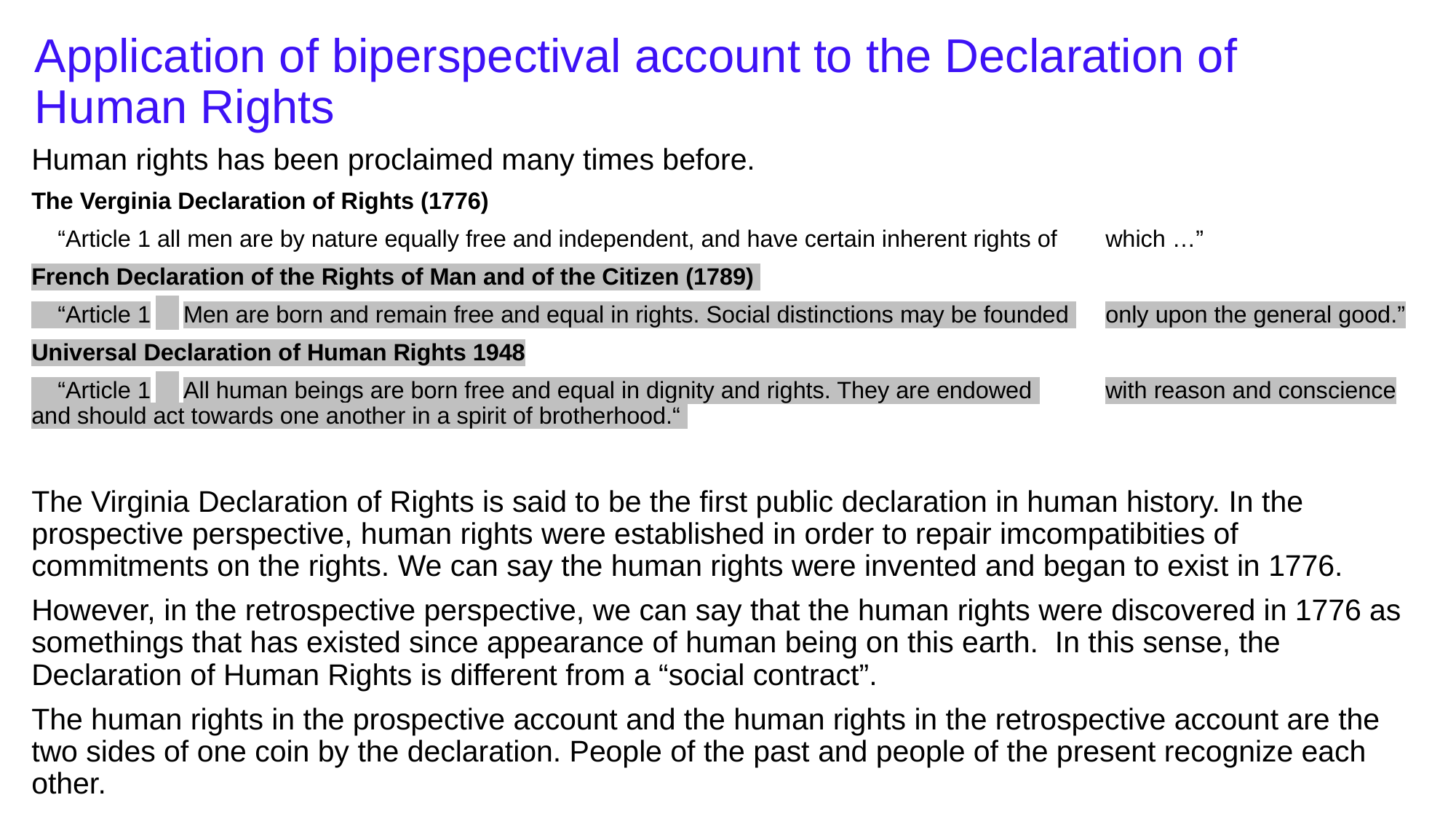

# Application of biperspectival account to the Declaration of Human Rights
Human rights has been proclaimed many times before.
The Verginia Declaration of Rights (1776)
    “Article 1 all men are by nature equally free and independent, and have certain inherent rights of 	which …”
French Declaration of the Rights of Man and of the Citizen (1789)
    “Article 1　Men are born and remain free and equal in rights. Social distinctions may be founded 	only upon the general good.”
Universal Declaration of Human Rights 1948
    “Article 1　All human beings are born free and equal in dignity and rights. They are endowed 	with reason and conscience and should act towards one another in a spirit of brotherhood.“

The Virginia Declaration of Rights is said to be the first public declaration in human history. In the prospective perspective, human rights were established in order to repair imcompatibities of commitments on the rights. We can say the human rights were invented and began to exist in 1776.
However, in the retrospective perspective, we can say that the human rights were discovered in 1776 as somethings that has existed since appearance of human being on this earth.  In this sense, the Declaration of Human Rights is different from a “social contract”.
The human rights in the prospective account and the human rights in the retrospective account are the two sides of one coin by the declaration. People of the past and people of the present recognize each other.